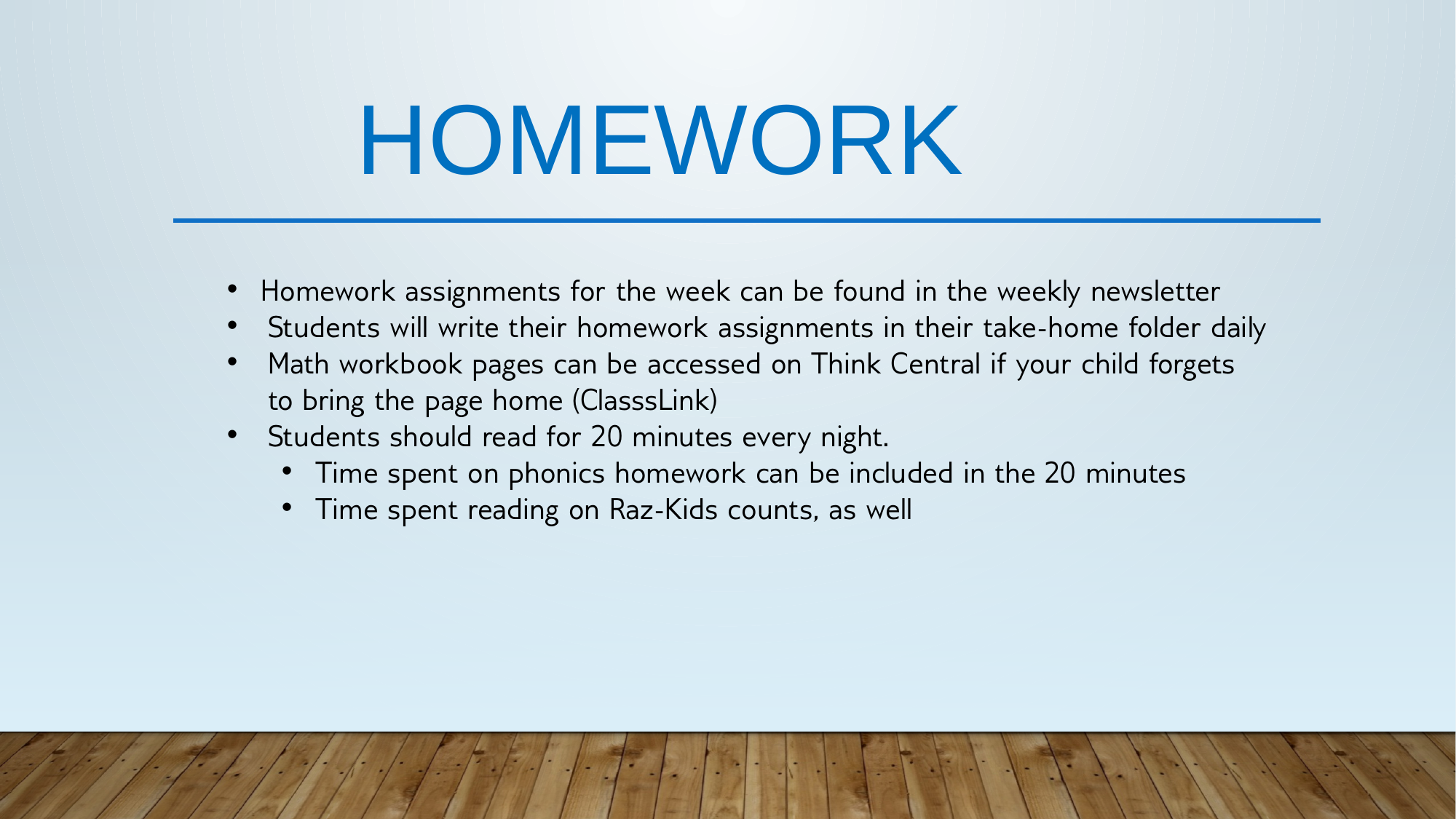

HOMEWORK
Homework assignments for the week can be found in the weekly newsletter
Students will write their homework assignments in their take-home folder daily
Math workbook pages can be accessed on Think Central if your child forgets to bring the page home (ClasssLink)
Students should read for 20 minutes every night.
Time spent on phonics homework can be included in the 20 minutes
Time spent reading on Raz-Kids counts, as well